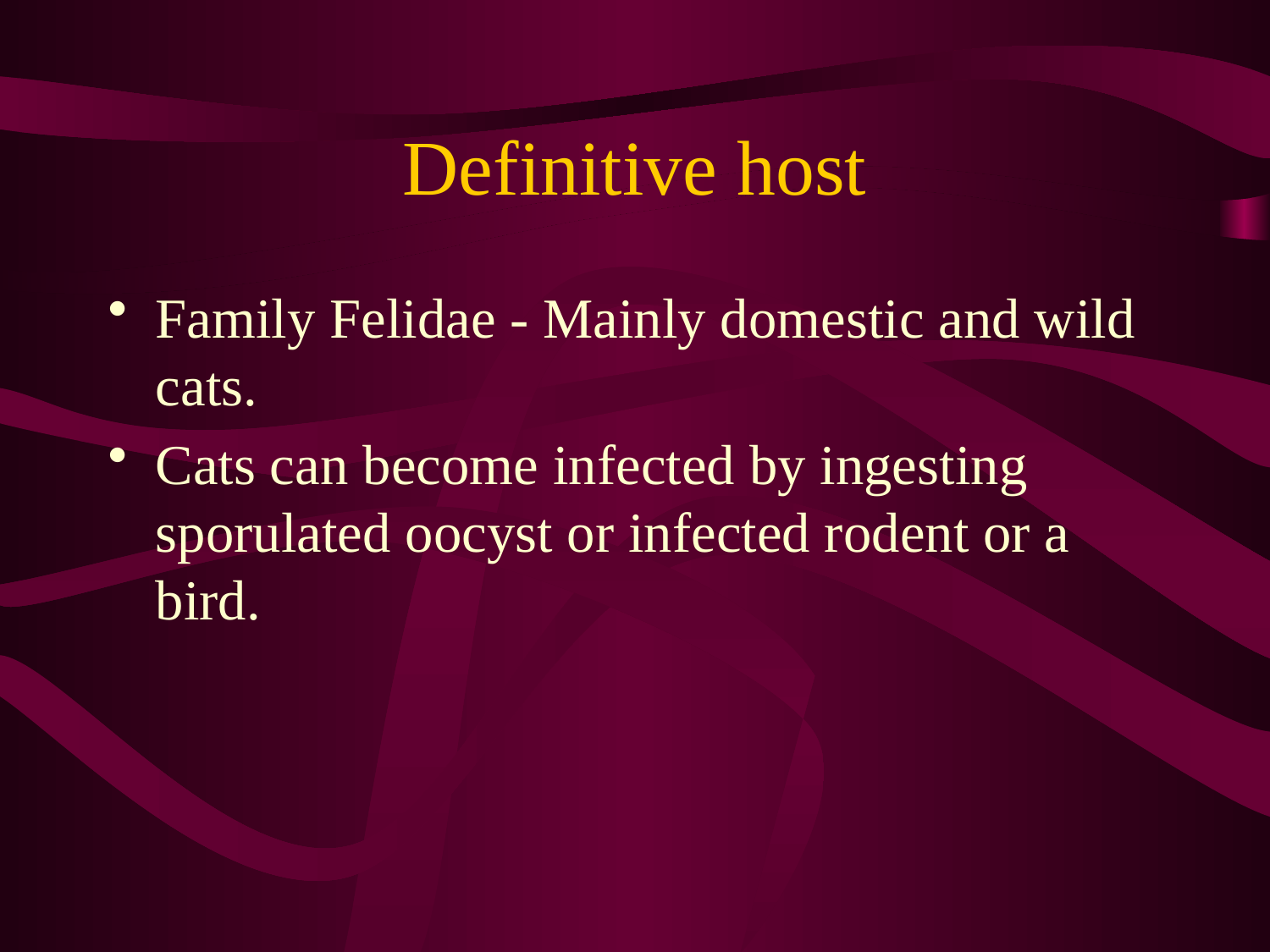

# Definitive host
Family Felidae - Mainly domestic and wild cats.
Cats can become infected by ingesting sporulated oocyst or infected rodent or a bird.